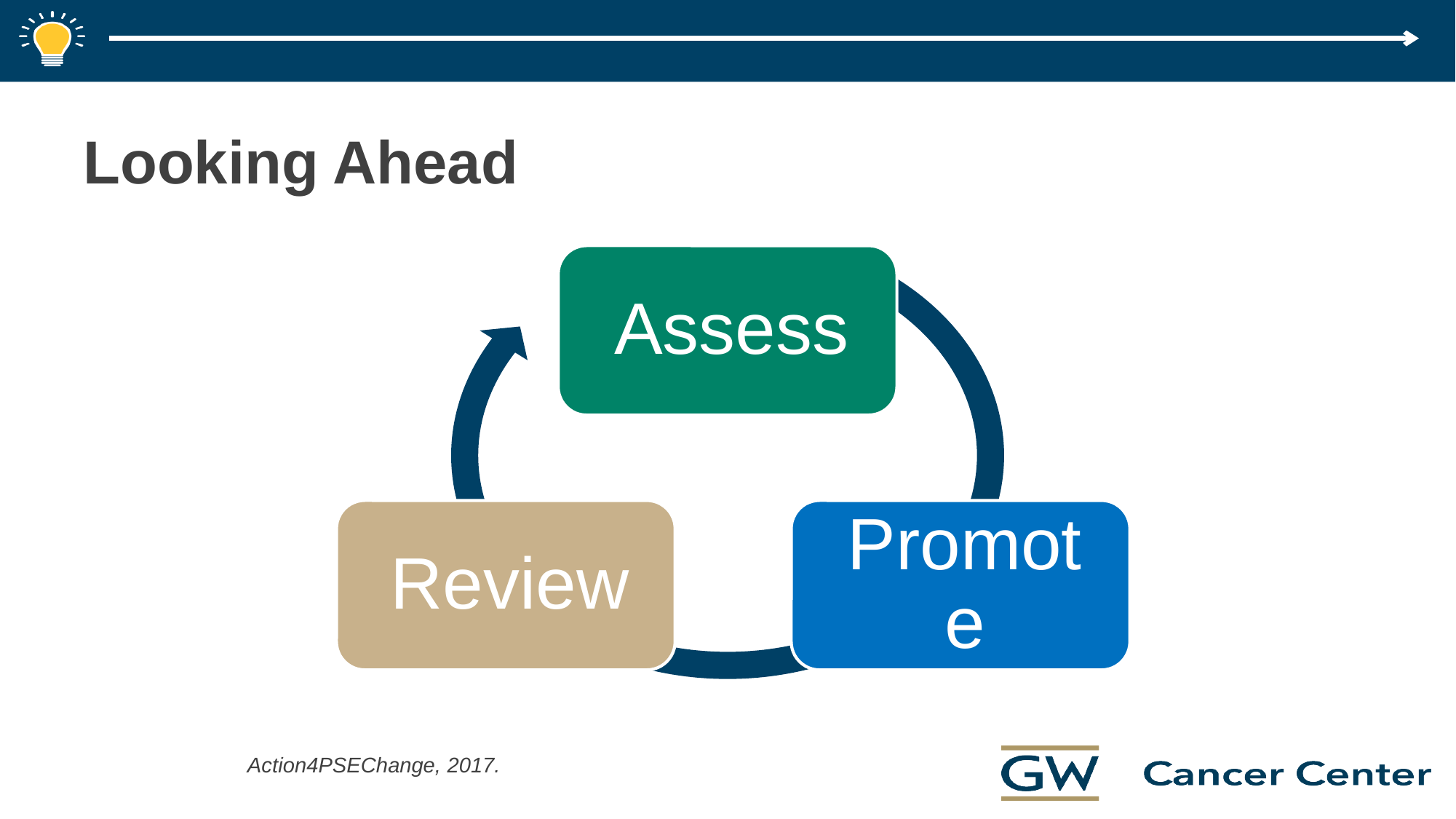

# Looking Ahead
Assess
Promote
Review
Action4PSEChange, 2017.